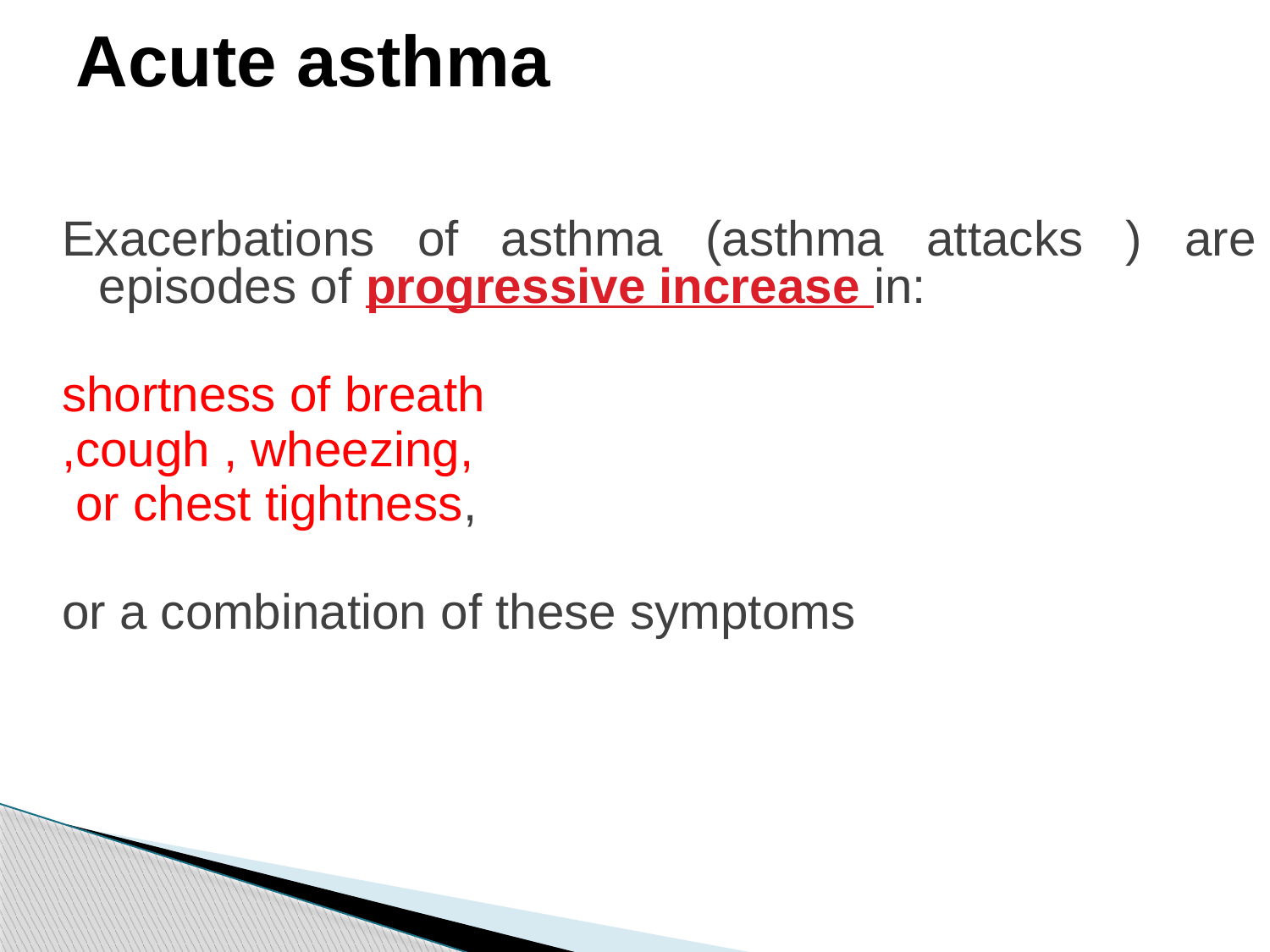

# Acute asthma
Exacerbations of asthma (asthma attacks ) are episodes of progressive increase in:

shortness of breath
,cough , wheezing,
 or chest tightness,

or a combination of these symptoms